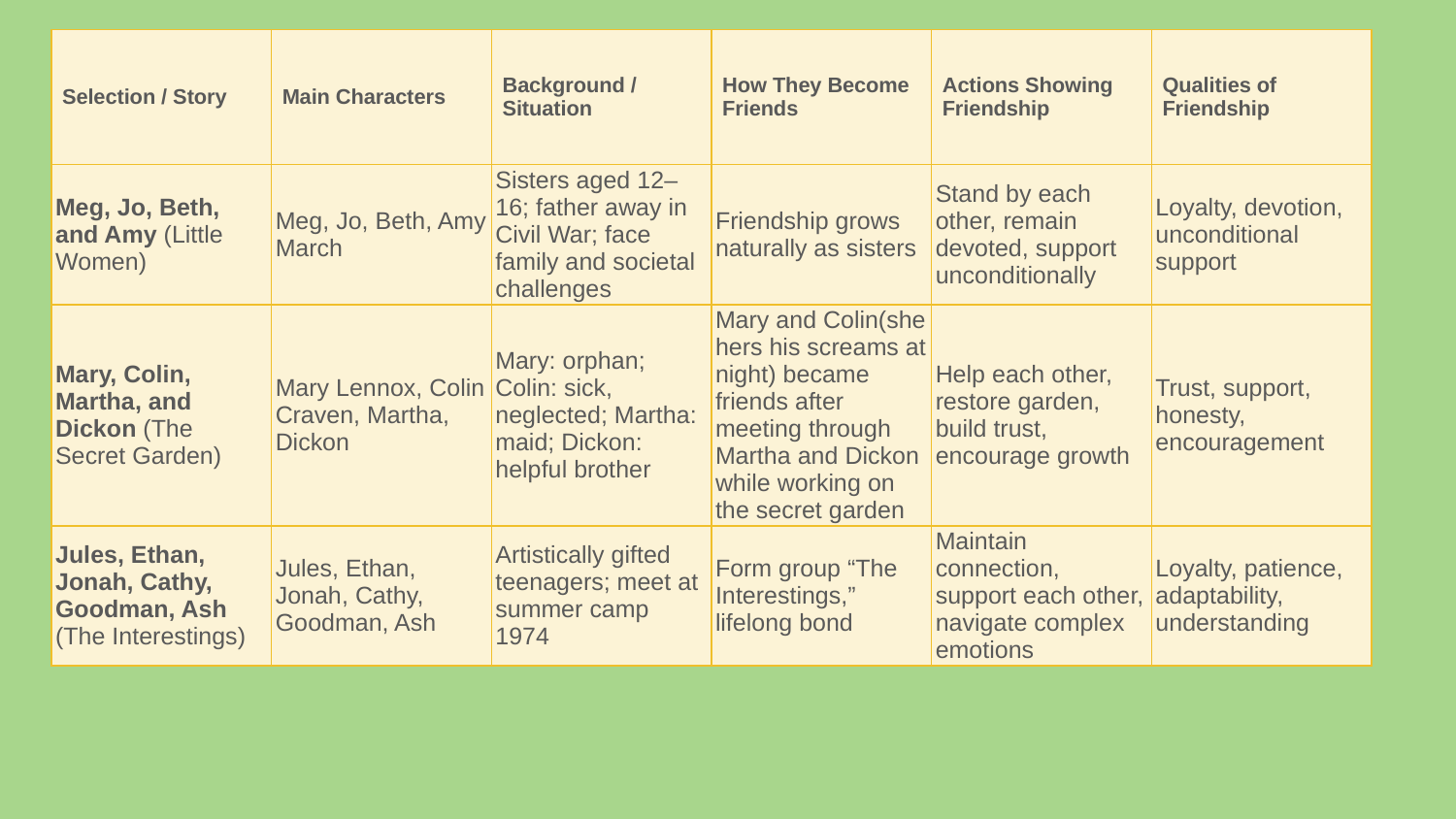

| Selection / Story | Main Characters | Background / Situation | How They Become Friends | Actions Showing Friendship | Qualities of Friendship |
| --- | --- | --- | --- | --- | --- |
| Meg, Jo, Beth, and Amy (Little Women) | Meg, Jo, Beth, Amy March | Sisters aged 12–16; father away in Civil War; face family and societal challenges | Friendship grows naturally as sisters | Stand by each other, remain devoted, support unconditionally | Loyalty, devotion, unconditional support |
| Mary, Colin, Martha, and Dickon (The Secret Garden) | Mary Lennox, Colin Craven, Martha, Dickon | Mary: orphan; Colin: sick, neglected; Martha: maid; Dickon: helpful brother | Mary and Colin(she hers his screams at night) became friends after meeting through Martha and Dickon while working on the secret garden | Help each other, restore garden, build trust, encourage growth | Trust, support, honesty, encouragement |
| Jules, Ethan, Jonah, Cathy, Goodman, Ash (The Interestings) | Jules, Ethan, Jonah, Cathy, Goodman, Ash | Artistically gifted teenagers; meet at summer camp 1974 | Form group “The Interestings,” lifelong bond | Maintain connection, support each other, navigate complex emotions | Loyalty, patience, adaptability, understanding |